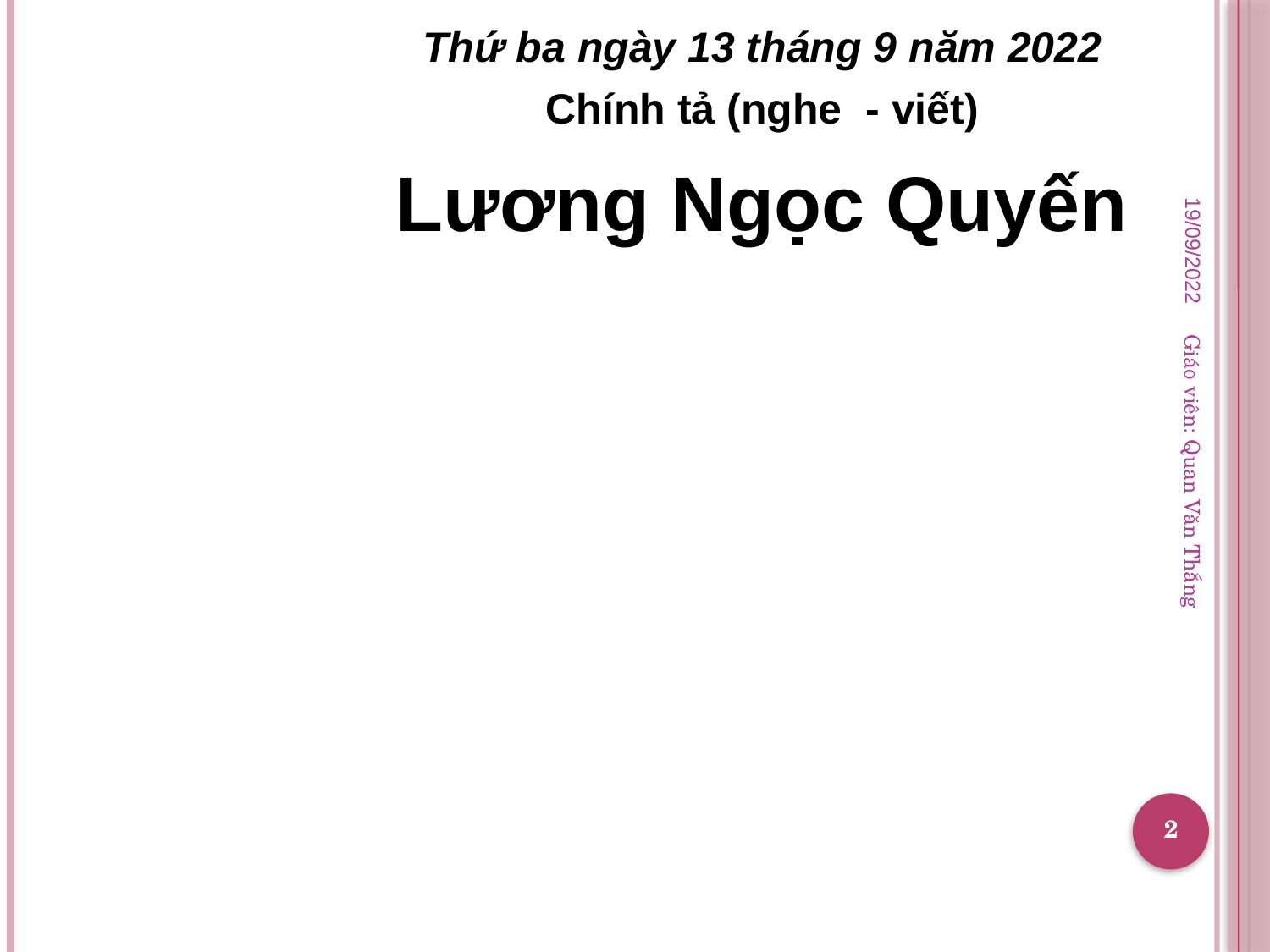

Thứ ba ngày 13 tháng 9 năm 2022
Chính tả (nghe  - viết)
Lương Ngọc Quyến
19/09/2022
Giáo viên: Quan Văn Thắng
2